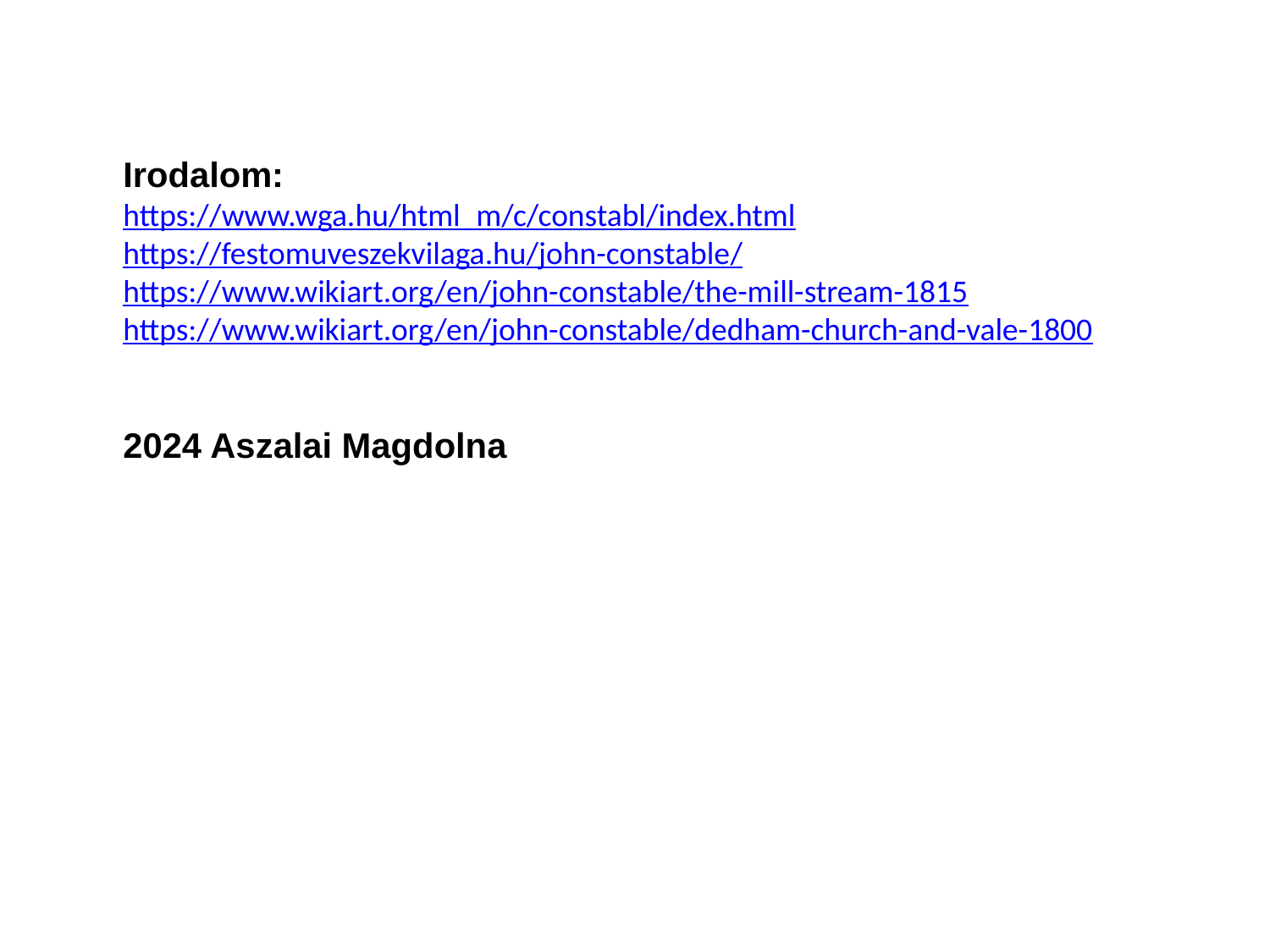

Irodalom:
https://www.wga.hu/html_m/c/constabl/index.html
https://festomuveszekvilaga.hu/john-constable/
https://www.wikiart.org/en/john-constable/the-mill-stream-1815
https://www.wikiart.org/en/john-constable/dedham-church-and-vale-1800

2024 Aszalai Magdolna